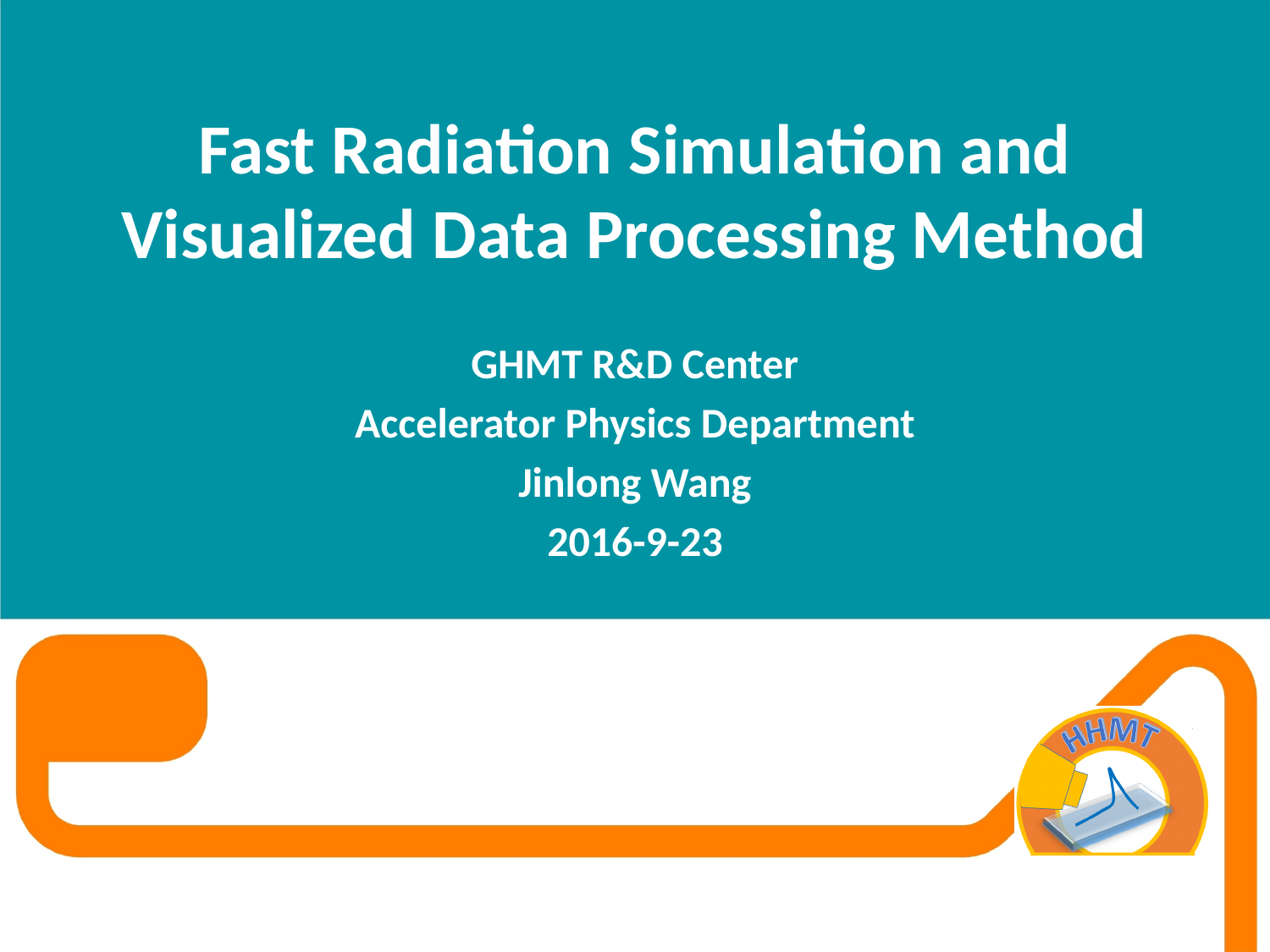

# Fast Radiation Simulation and Visualized Data Processing Method
GHMT R&D Center
Accelerator Physics Department
Jinlong Wang
2016-9-23